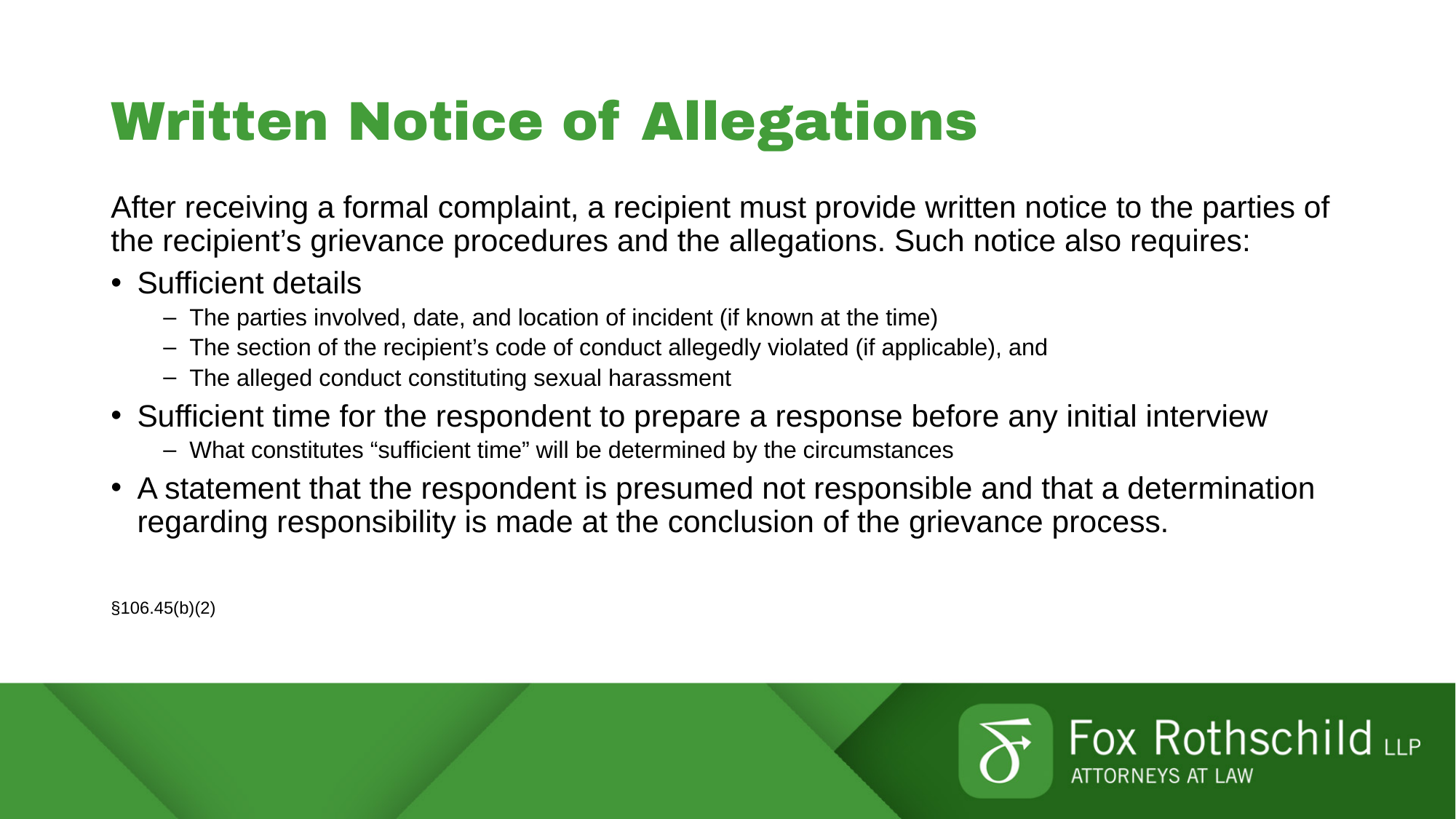

# Written Notice of Allegations
After receiving a formal complaint, a recipient must provide written notice to the parties of the recipient’s grievance procedures and the allegations. Such notice also requires:
Sufficient details
The parties involved, date, and location of incident (if known at the time)
The section of the recipient’s code of conduct allegedly violated (if applicable), and
The alleged conduct constituting sexual harassment
Sufficient time for the respondent to prepare a response before any initial interview
What constitutes “sufficient time” will be determined by the circumstances
A statement that the respondent is presumed not responsible and that a determination regarding responsibility is made at the conclusion of the grievance process.

§106.45(b)(2)